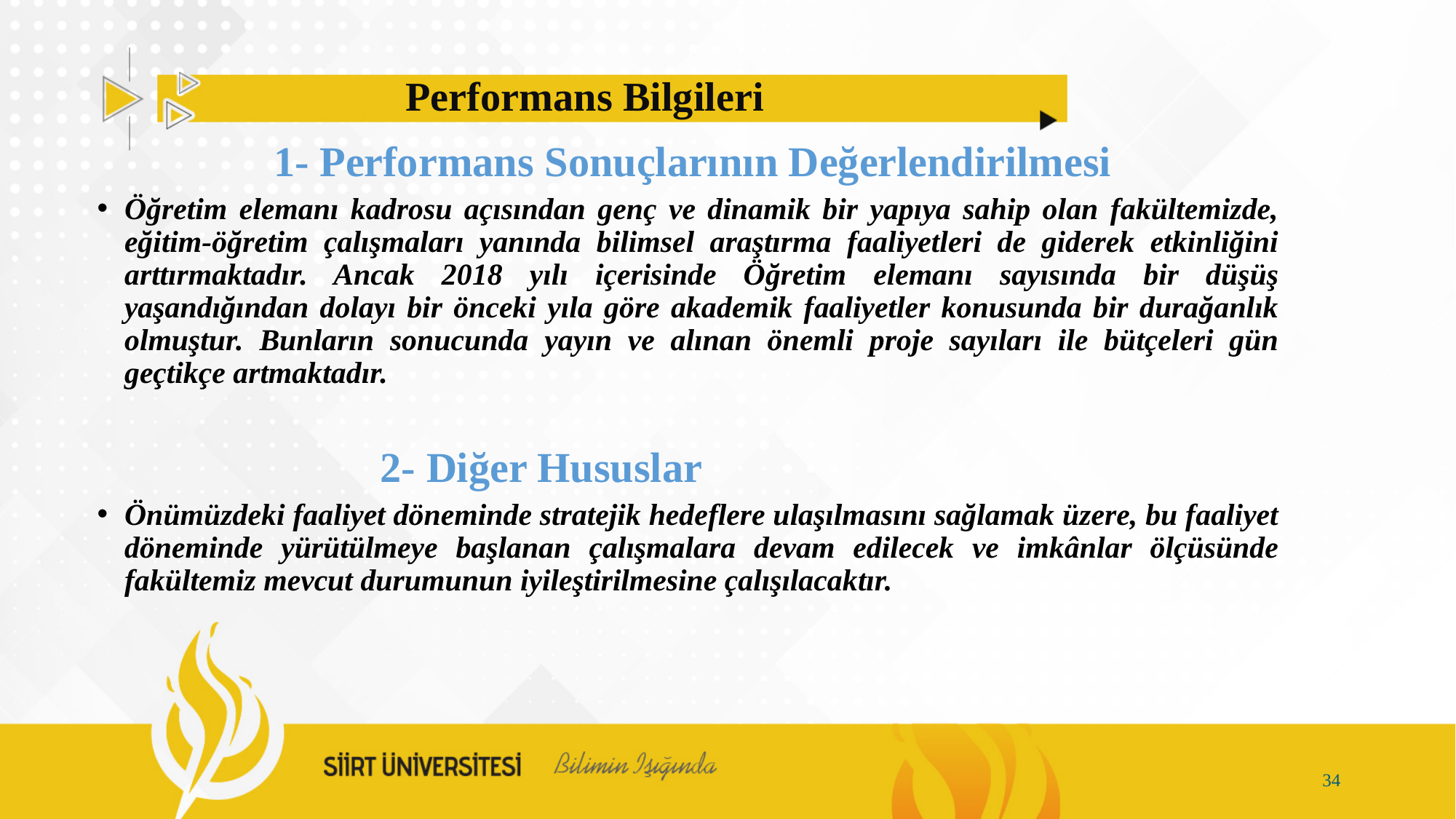

# Performans Bilgileri
      1- Performans Sonuçlarının Değerlendirilmesi
Öğretim elemanı kadrosu açısından genç ve dinamik bir yapıya sahip olan fakültemizde, eğitim-öğretim çalışmaları yanında bilimsel araştırma faaliyetleri de giderek etkinliğini arttırmaktadır. Ancak 2018 yılı içerisinde Öğretim elemanı sayısında bir düşüş yaşandığından dolayı bir önceki yıla göre akademik faaliyetler konusunda bir durağanlık olmuştur. Bunların sonucunda yayın ve alınan önemli proje sayıları ile bütçeleri gün geçtikçe artmaktadır.

                                2- Diğer Hususlar
Önümüzdeki faaliyet döneminde stratejik hedeflere ulaşılmasını sağlamak üzere, bu faaliyet döneminde yürütülmeye başlanan çalışmalara devam edilecek ve imkânlar ölçüsünde fakültemiz mevcut durumunun iyileştirilmesine çalışılacaktır.
34